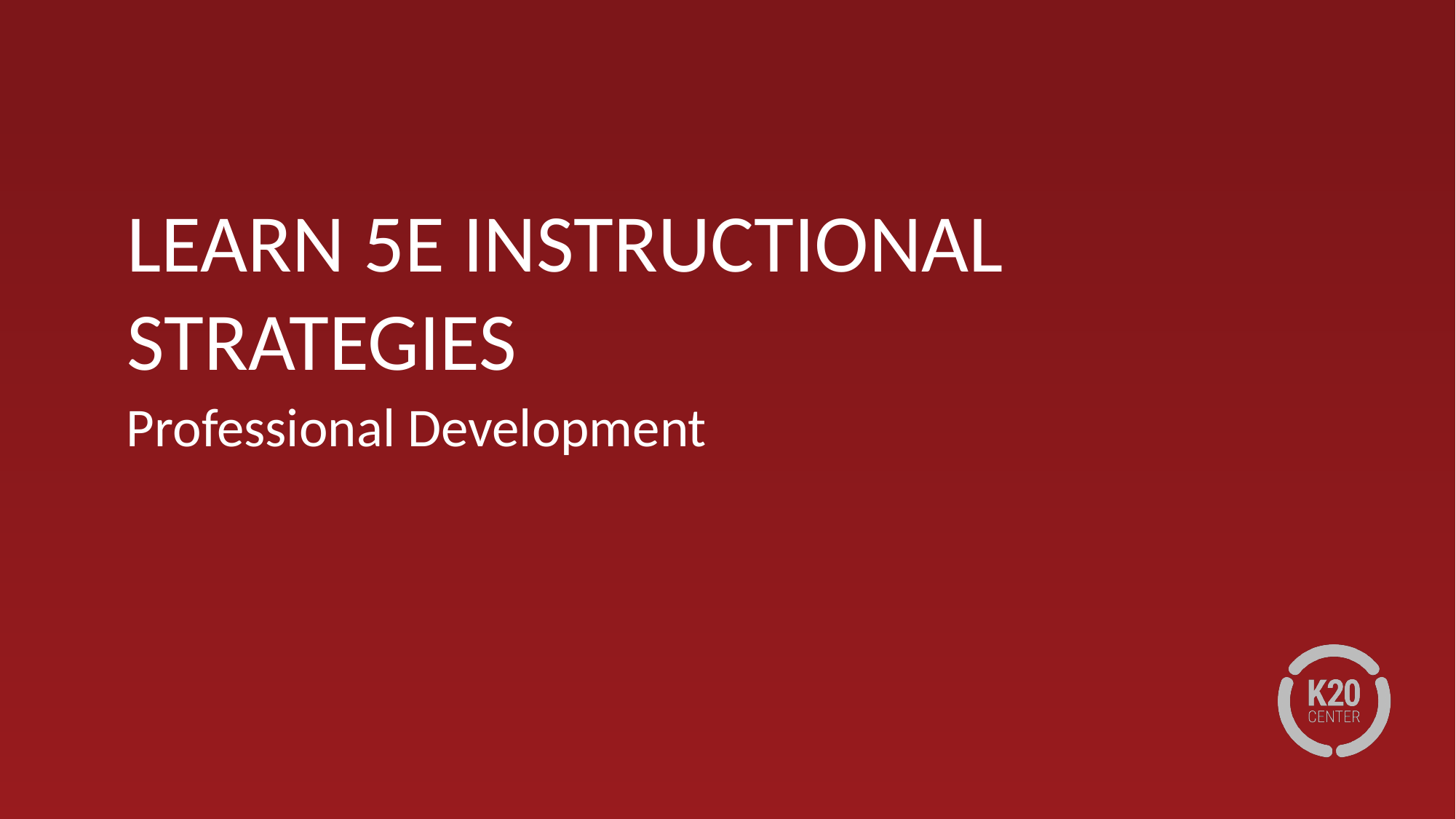

# LEARN 5E INSTRUCTIONAL STRATEGIES
Professional Development